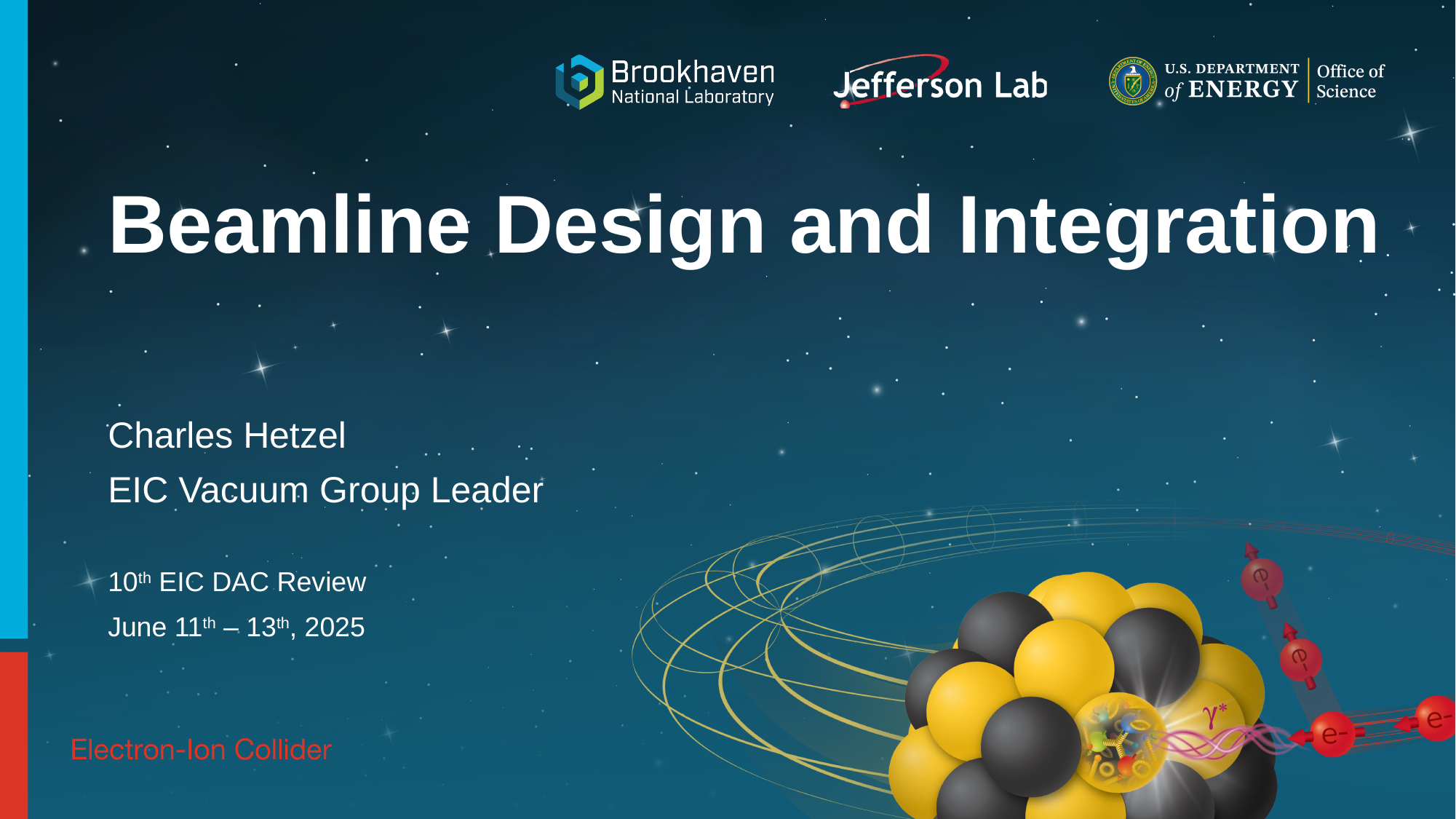

# Beamline Design and Integration
Charles Hetzel
EIC Vacuum Group Leader
10th EIC DAC Review
June 11th – 13th, 2025